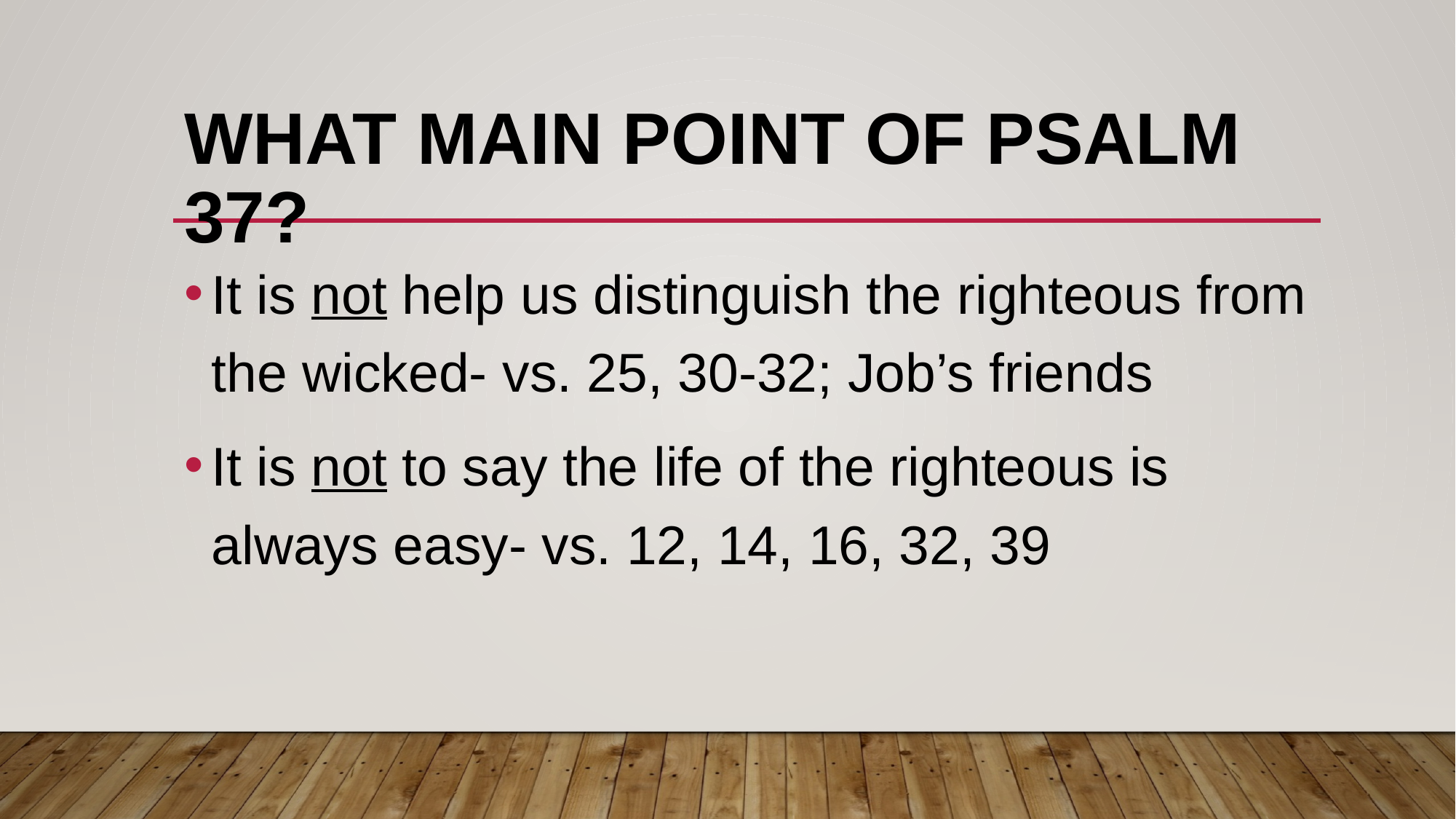

# What Main Point of Psalm 37?
It is not help us distinguish the righteous from the wicked- vs. 25, 30-32; Job’s friends
It is not to say the life of the righteous is always easy- vs. 12, 14, 16, 32, 39